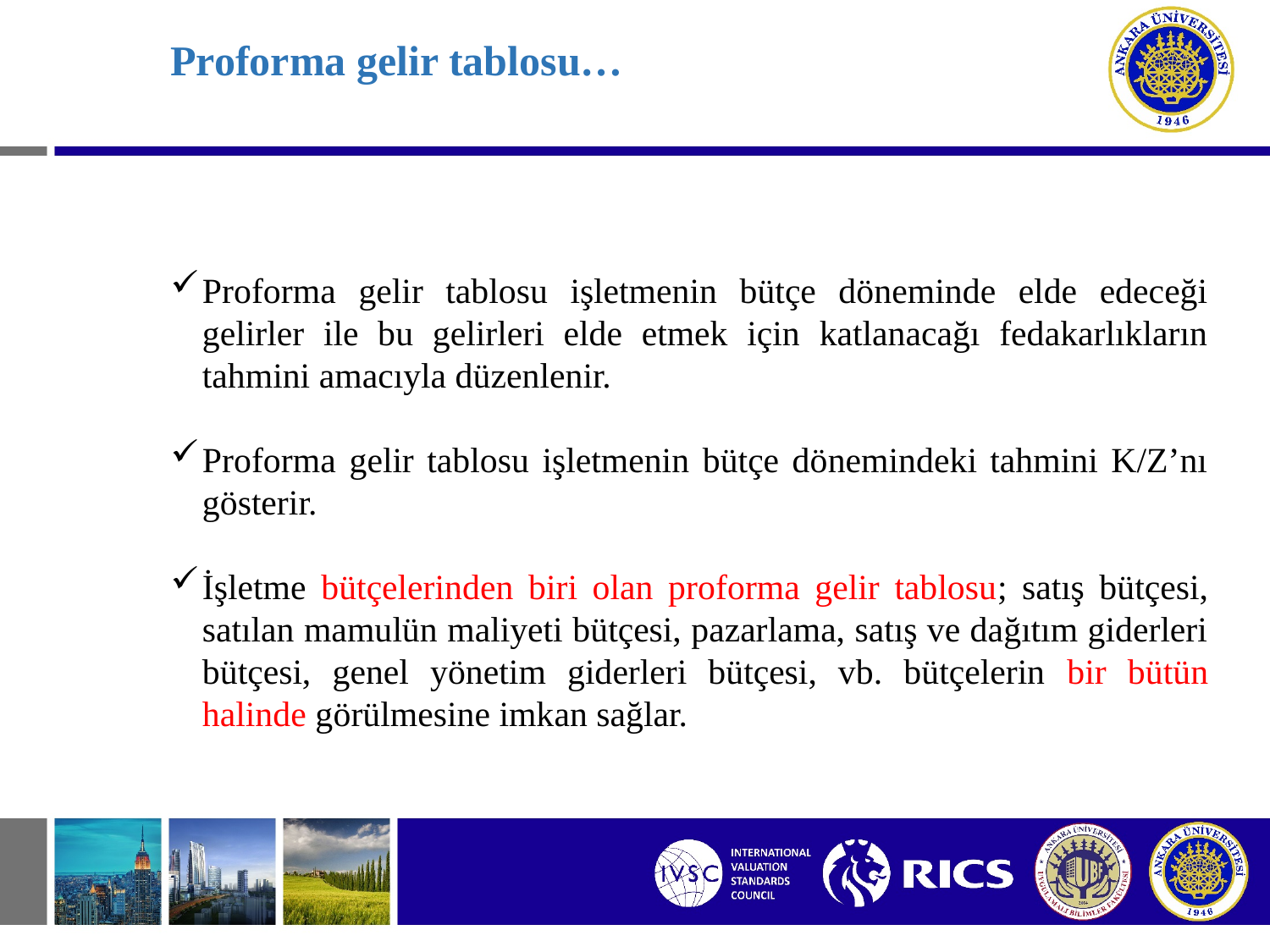

# Proforma gelir tablosu…
Proforma gelir tablosu işletmenin bütçe döneminde elde edeceği gelirler ile bu gelirleri elde etmek için katlanacağı fedakarlıkların tahmini amacıyla düzenlenir.

Proforma gelir tablosu işletmenin bütçe dönemindeki tahmini K/Z’nı gösterir.

İşletme bütçelerinden biri olan proforma gelir tablosu; satış bütçesi, satılan mamulün maliyeti bütçesi, pazarlama, satış ve dağıtım giderleri bütçesi, genel yönetim giderleri bütçesi, vb. bütçelerin bir bütün halinde görülmesine imkan sağlar.